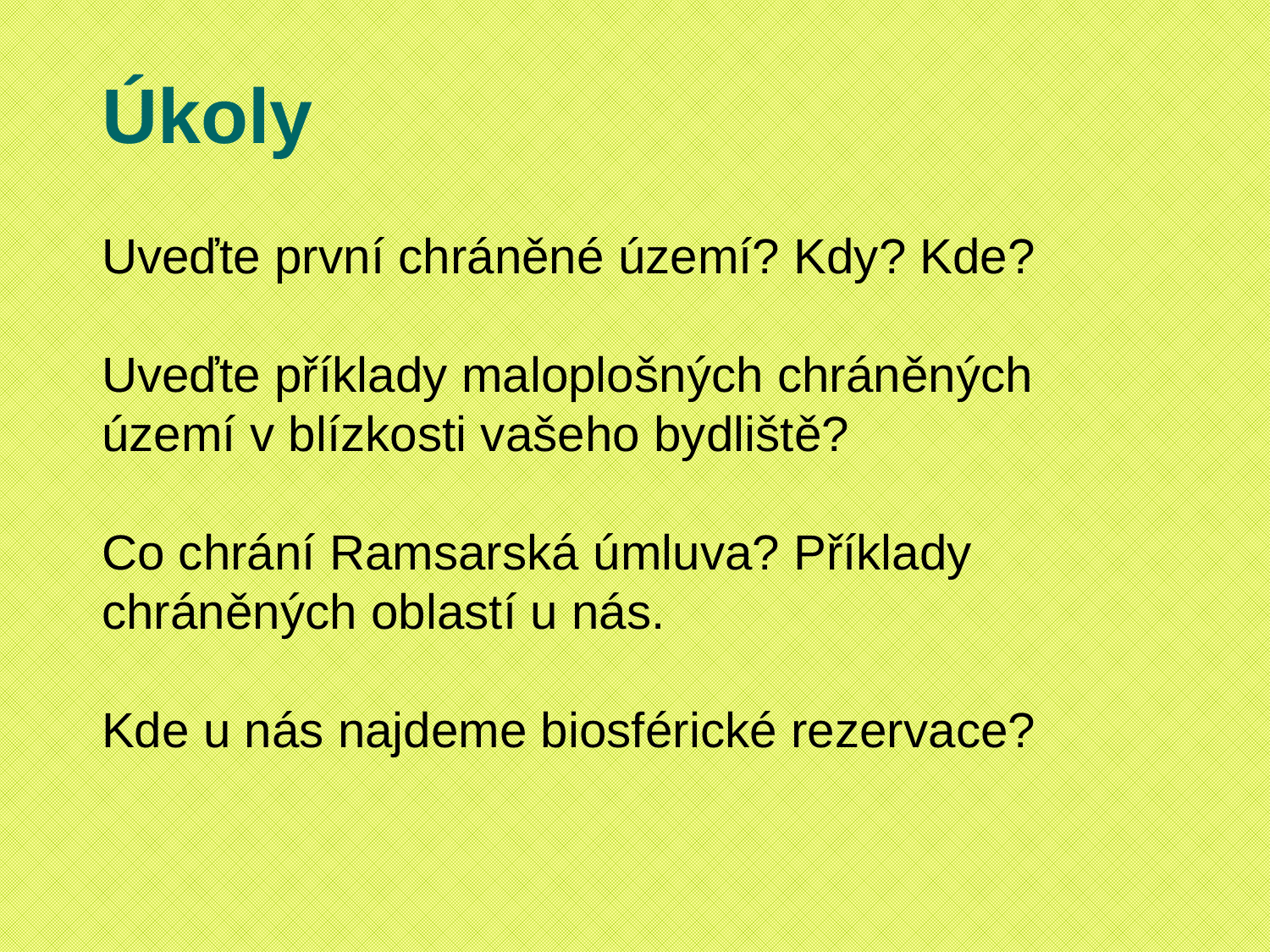

Úkoly

Uveďte první chráněné území? Kdy? Kde?

Uveďte příklady maloplošných chráněných území v blízkosti vašeho bydliště?

Co chrání Ramsarská úmluva? Příklady chráněných oblastí u nás.

Kde u nás najdeme biosférické rezervace?